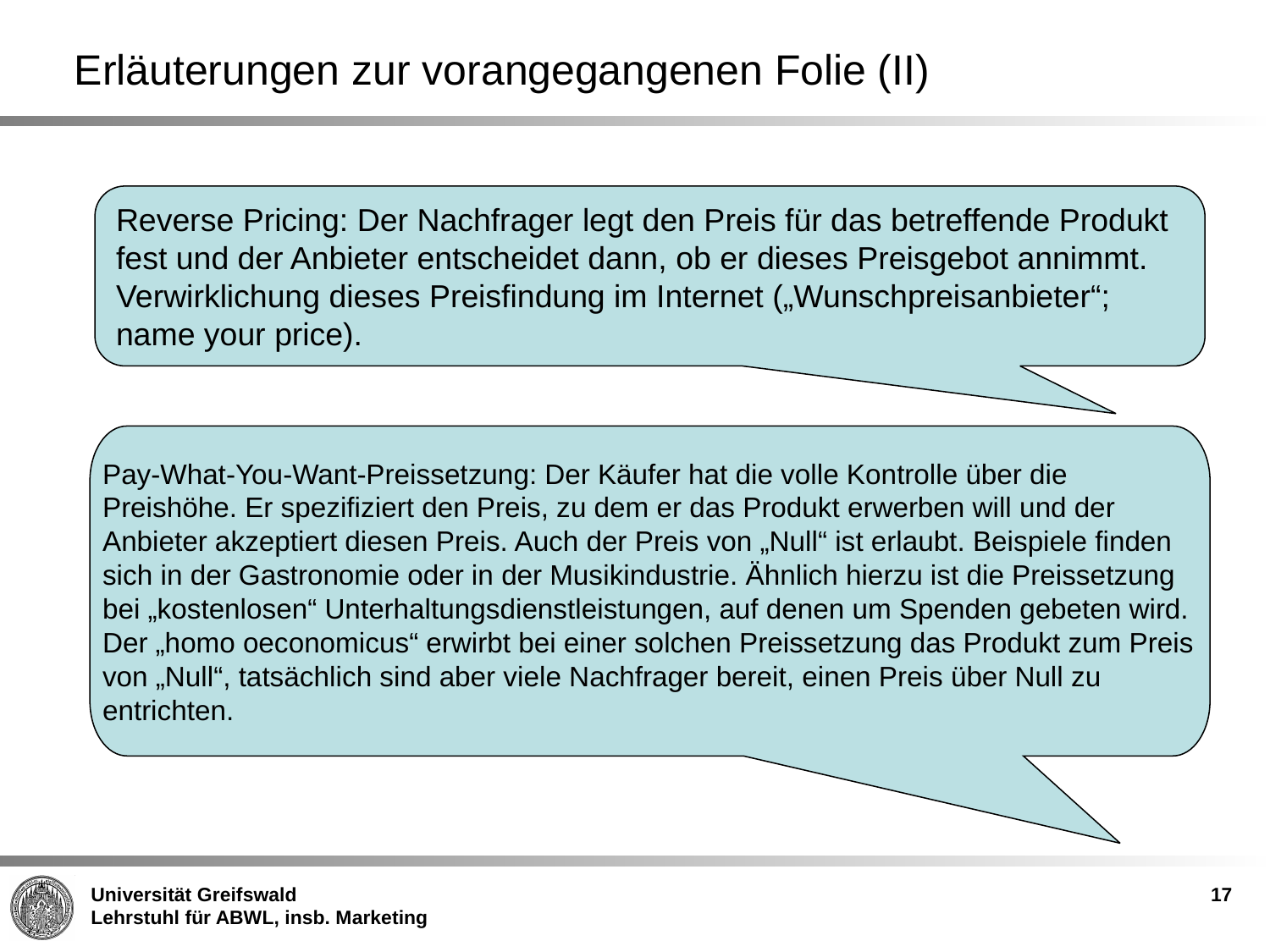

Erläuterungen zur vorangegangenen Folie (II)
Reverse Pricing: Der Nachfrager legt den Preis für das betreffende Produkt fest und der Anbieter entscheidet dann, ob er dieses Preisgebot annimmt. Verwirklichung dieses Preisfindung im Internet („Wunschpreisanbieter“; name your price).
Pay-What-You-Want-Preissetzung: Der Käufer hat die volle Kontrolle über die Preishöhe. Er spezifiziert den Preis, zu dem er das Produkt erwerben will und der Anbieter akzeptiert diesen Preis. Auch der Preis von „Null“ ist erlaubt. Beispiele finden sich in der Gastronomie oder in der Musikindustrie. Ähnlich hierzu ist die Preissetzung bei „kostenlosen“ Unterhaltungsdienstleistungen, auf denen um Spenden gebeten wird.
Der „homo oeconomicus“ erwirbt bei einer solchen Preissetzung das Produkt zum Preis von „Null“, tatsächlich sind aber viele Nachfrager bereit, einen Preis über Null zu entrichten.
17